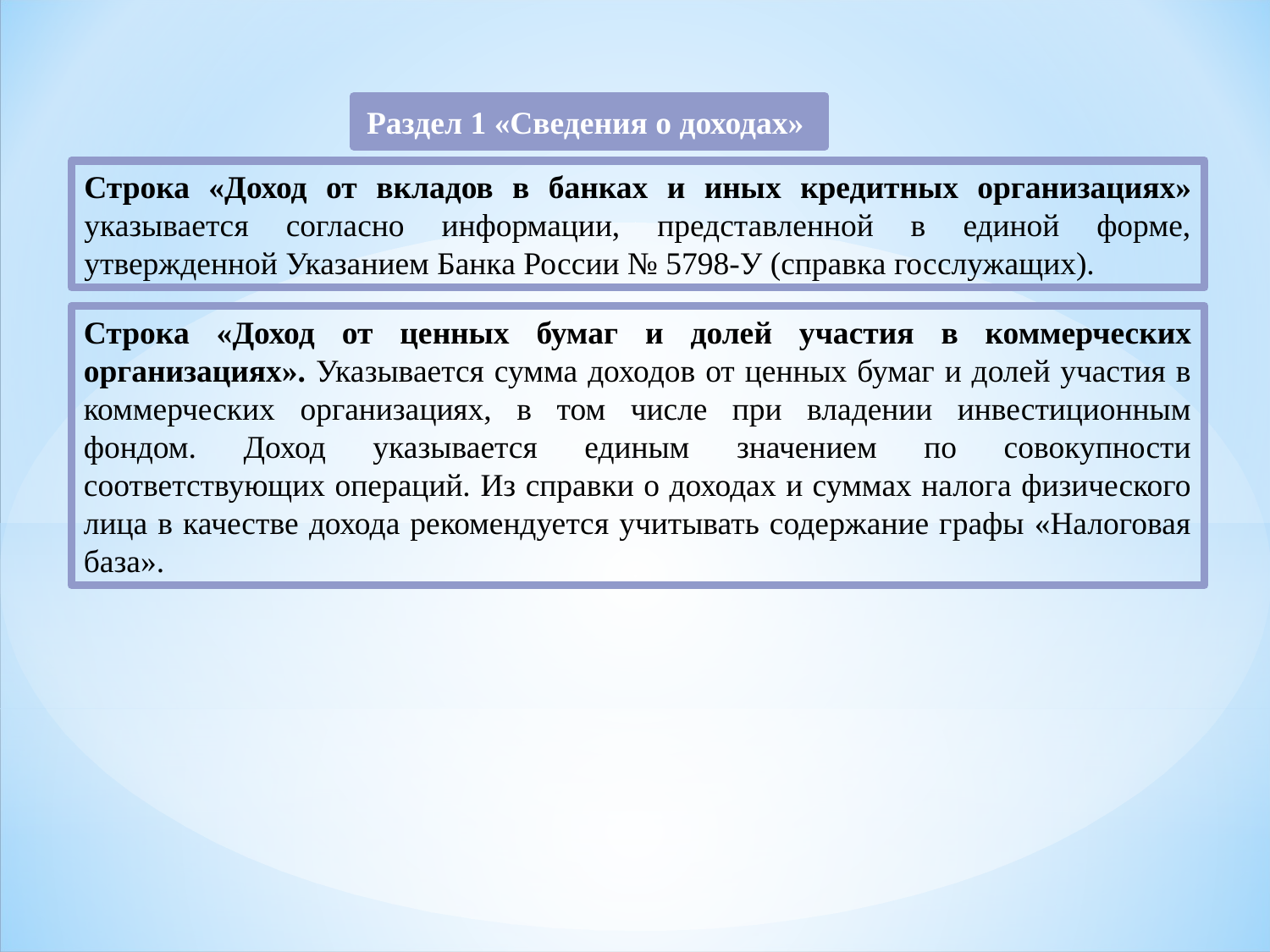

Раздел 1 «Сведения о доходах»
Строка «Доход от вкладов в банках и иных кредитных организациях» указывается согласно информации, представленной в единой форме, утвержденной Указанием Банка России № 5798-У (справка госслужащих).
Строка «Доход от ценных бумаг и долей участия в коммерческих организациях». Указывается сумма доходов от ценных бумаг и долей участия в коммерческих организациях, в том числе при владении инвестиционным фондом. Доход указывается единым значением по совокупности соответствующих операций. Из справки о доходах и суммах налога физического лица в качестве дохода рекомендуется учитывать содержание графы «Налоговая база».